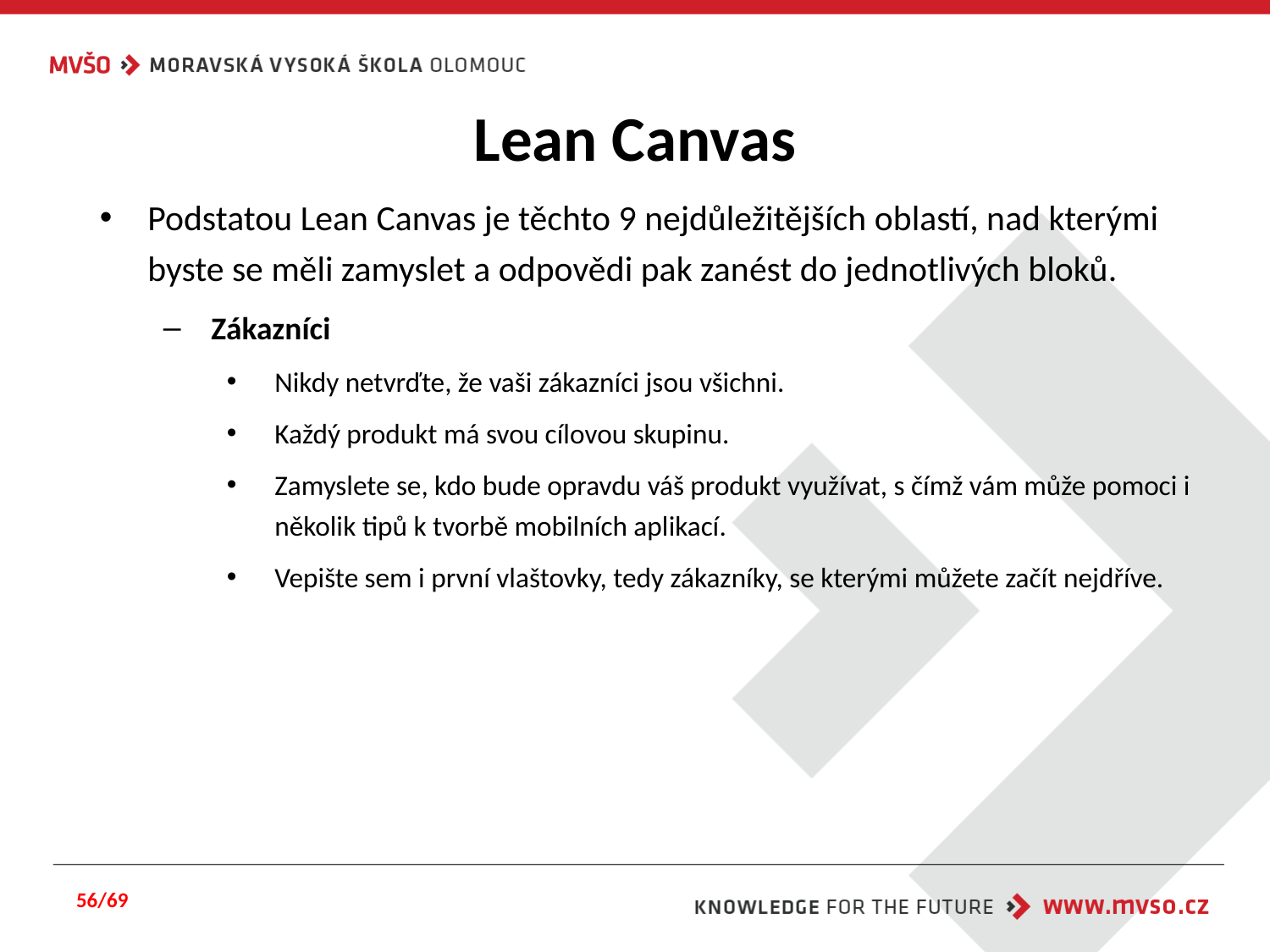

# Lean Canvas
Podstatou Lean Canvas je těchto 9 nejdůležitějších oblastí, nad kterými byste se měli zamyslet a odpovědi pak zanést do jednotlivých bloků.
Zákazníci
Nikdy netvrďte, že vaši zákazníci jsou všichni.
Každý produkt má svou cílovou skupinu.
Zamyslete se, kdo bude opravdu váš produkt využívat, s čímž vám může pomoci i několik tipů k tvorbě mobilních aplikací.
Vepište sem i první vlaštovky, tedy zákazníky, se kterými můžete začít nejdříve.
56/69